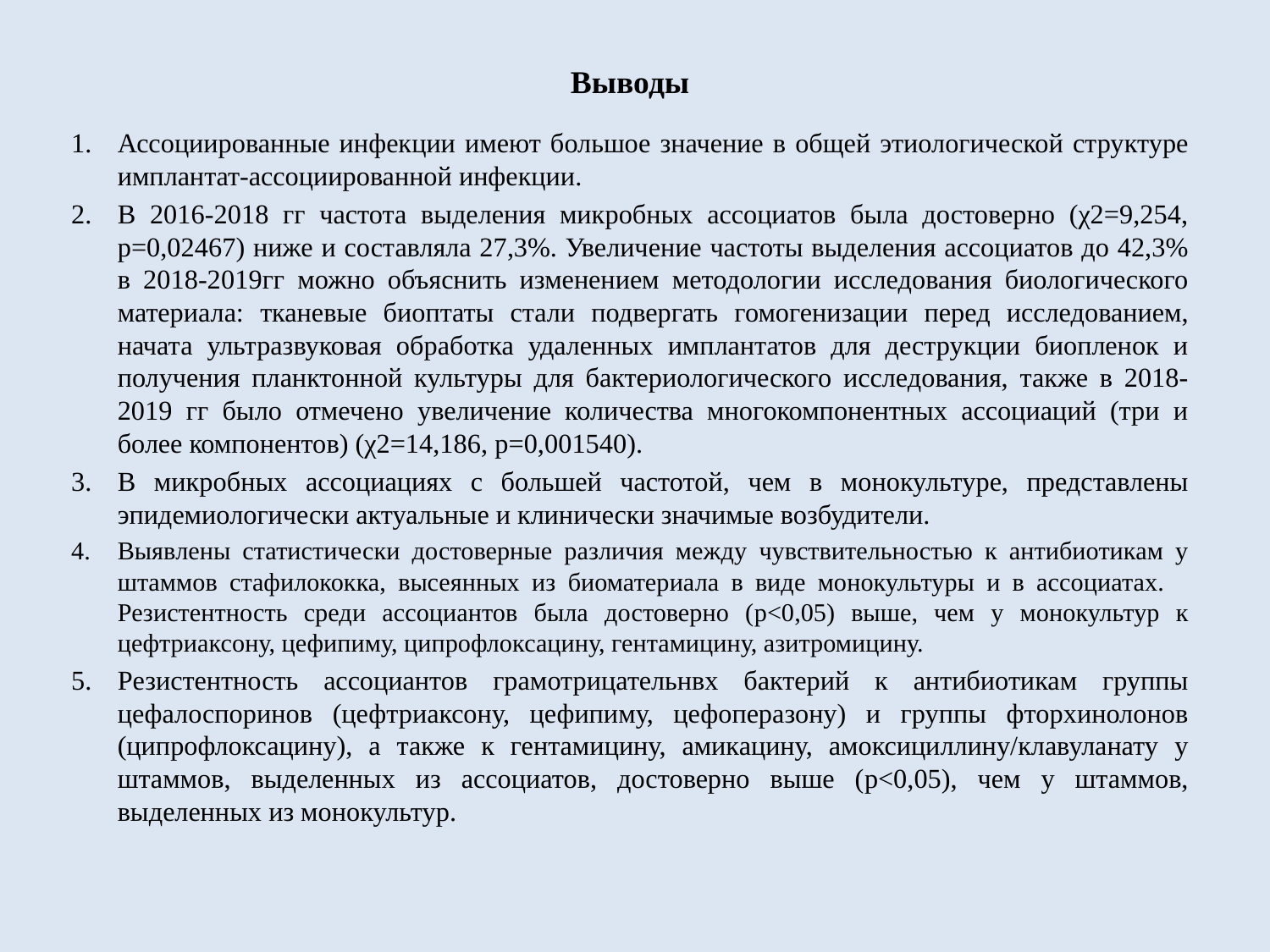

# Выводы
Ассоциированные инфекции имеют большое значение в общей этиологической структуре имплантат-ассоциированной инфекции.
В 2016-2018 гг частота выделения микробных ассоциатов была достоверно (χ2=9,254, p=0,02467) ниже и составляла 27,3%. Увеличение частоты выделения ассоциатов до 42,3% в 2018-2019гг можно объяснить изменением методологии исследования биологического материала: тканевые биоптаты стали подвергать гомогенизации перед исследованием, начата ультразвуковая обработка удаленных имплантатов для деструкции биопленок и получения планктонной культуры для бактериологического исследования, также в 2018-2019 гг было отмечено увеличение количества многокомпонентных ассоциаций (три и более компонентов) (χ2=14,186, p=0,001540).
В микробных ассоциациях с большей частотой, чем в монокультуре, представлены эпидемиологически актуальные и клинически значимые возбудители.
Выявлены статистически достоверные различия между чувствительностью к антибиотикам у штаммов стафилококка, высеянных из биоматериала в виде монокультуры и в ассоциатах.   Резистентность среди ассоциантов была достоверно (p<0,05) выше, чем у монокультур к цефтриаксону, цефипиму, ципрофлоксацину, гентамицину, азитромицину.
Резистентность ассоциантов грамотрицательнвх бактерий к антибиотикам группы цефалоспоринов (цефтриаксону, цефипиму, цефоперазону) и группы фторхинолонов (ципрофлоксацину), а также к гентамицину, амикацину, амоксициллину/клавуланату у штаммов, выделенных из ассоциатов, достоверно выше (p<0,05), чем у штаммов, выделенных из монокультур.